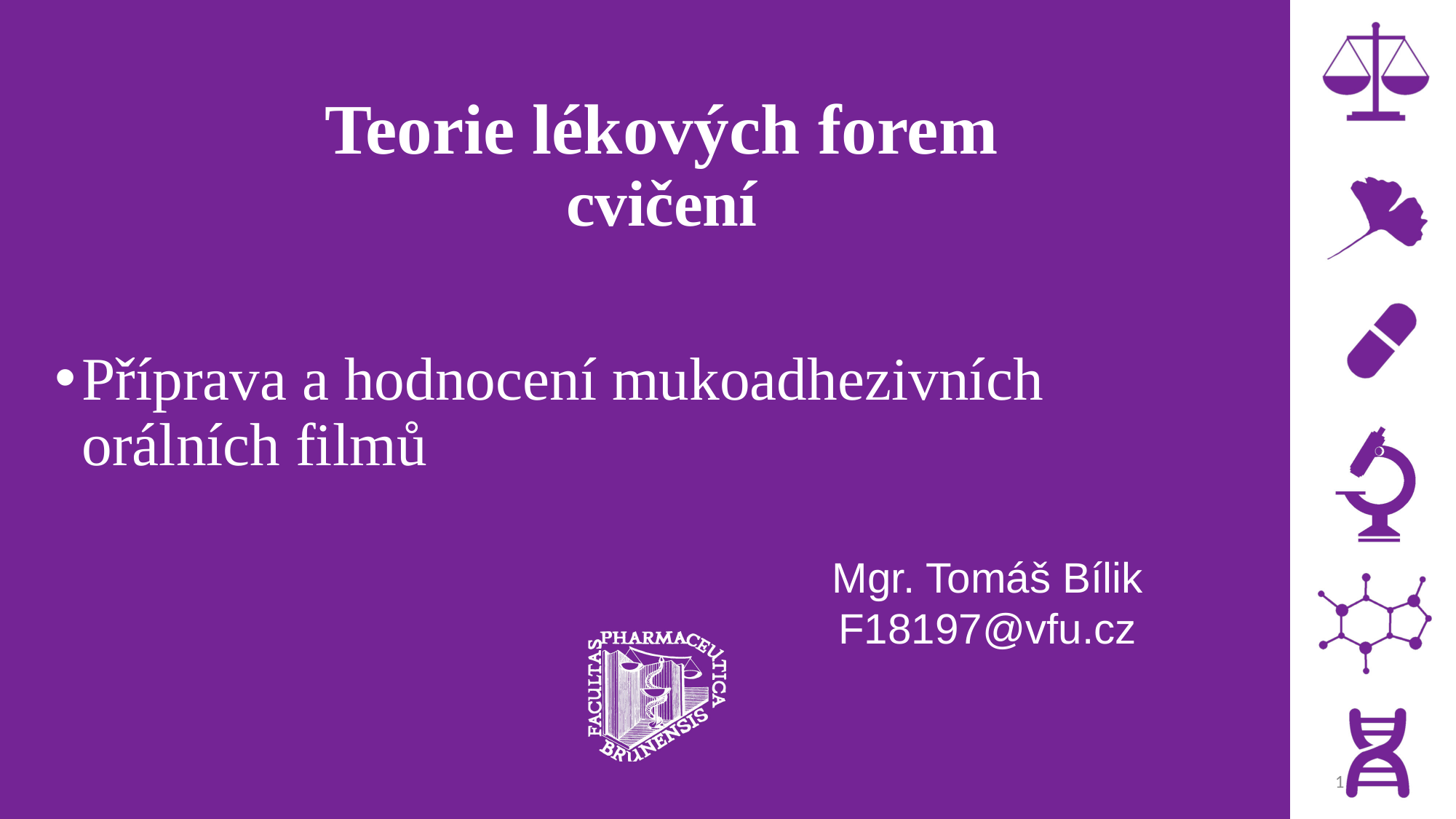

# Teorie lékových forem cvičení
Příprava a hodnocení mukoadhezivních orálních filmů
Mgr. Tomáš Bílik
F18197@vfu.cz
1